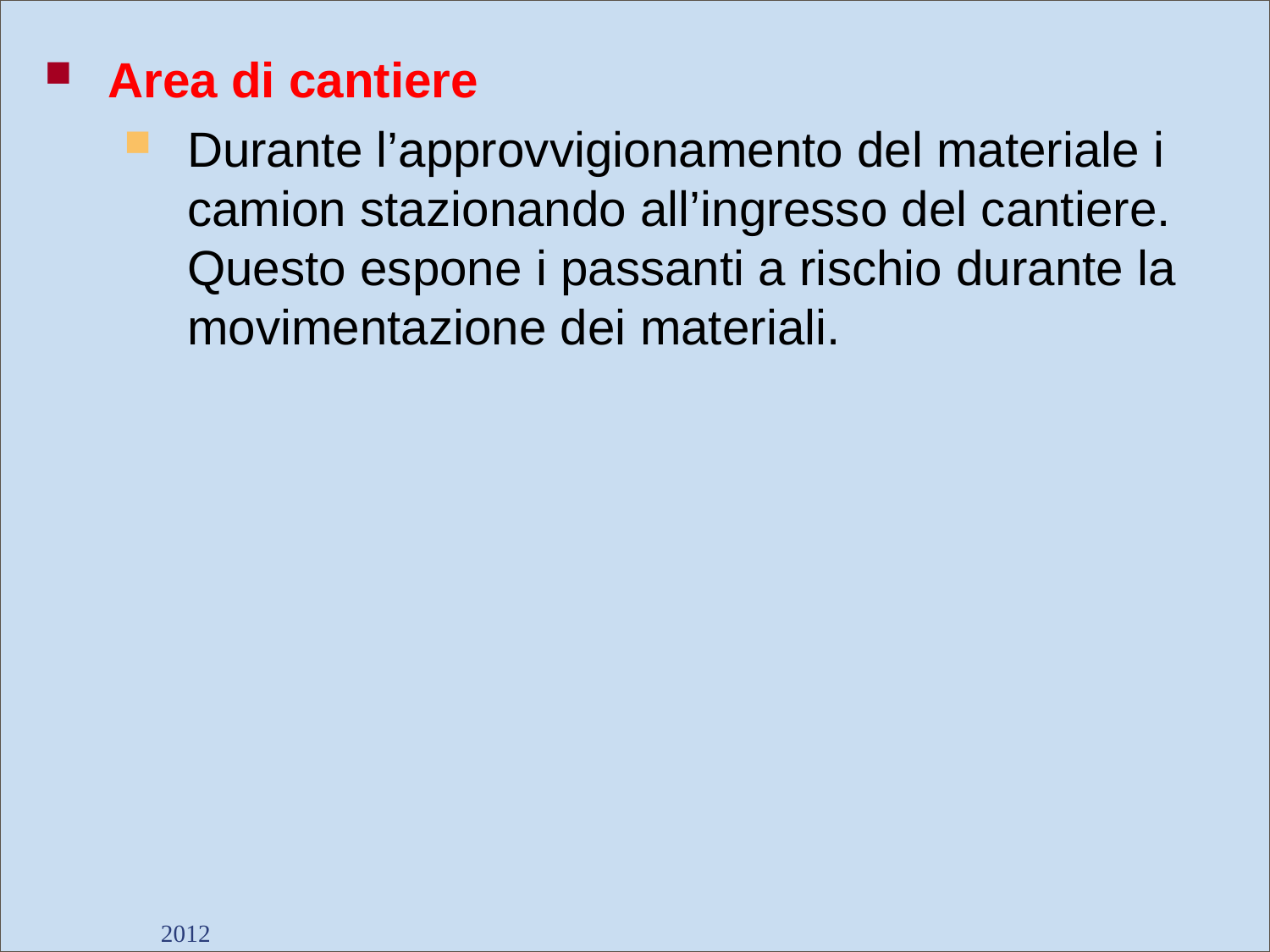

Area di cantiere
Durante l’approvvigionamento del materiale i camion stazionando all’ingresso del cantiere. Questo espone i passanti a rischio durante la movimentazione dei materiali.
2012
Dott. Giancarlo Negrello
71